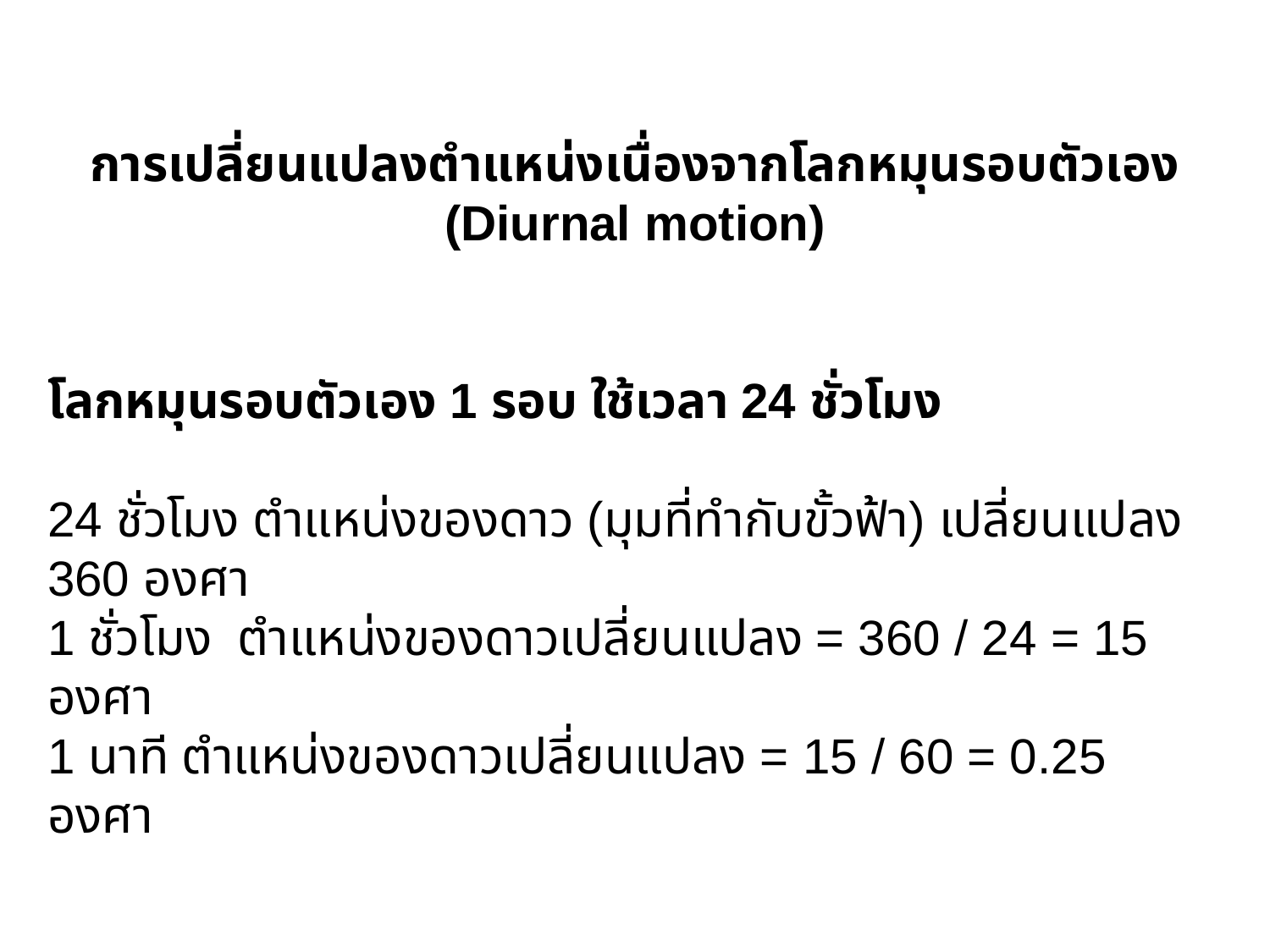

การเปลี่ยนแปลงตำแหน่งเนื่องจากโลกหมุนรอบตัวเอง (Diurnal motion)

โลกหมุนรอบตัวเอง 1 รอบ ใช้เวลา 24 ชั่วโมง

24 ชั่วโมง ตำแหน่งของดาว (มุมที่ทำกับขั้วฟ้า) เปลี่ยนแปลง 360 องศา
1 ชั่วโมง  ตำแหน่งของดาวเปลี่ยนแปลง = 360 / 24 = 15 องศา
1 นาที ตำแหน่งของดาวเปลี่ยนแปลง = 15 / 60 = 0.25 องศา